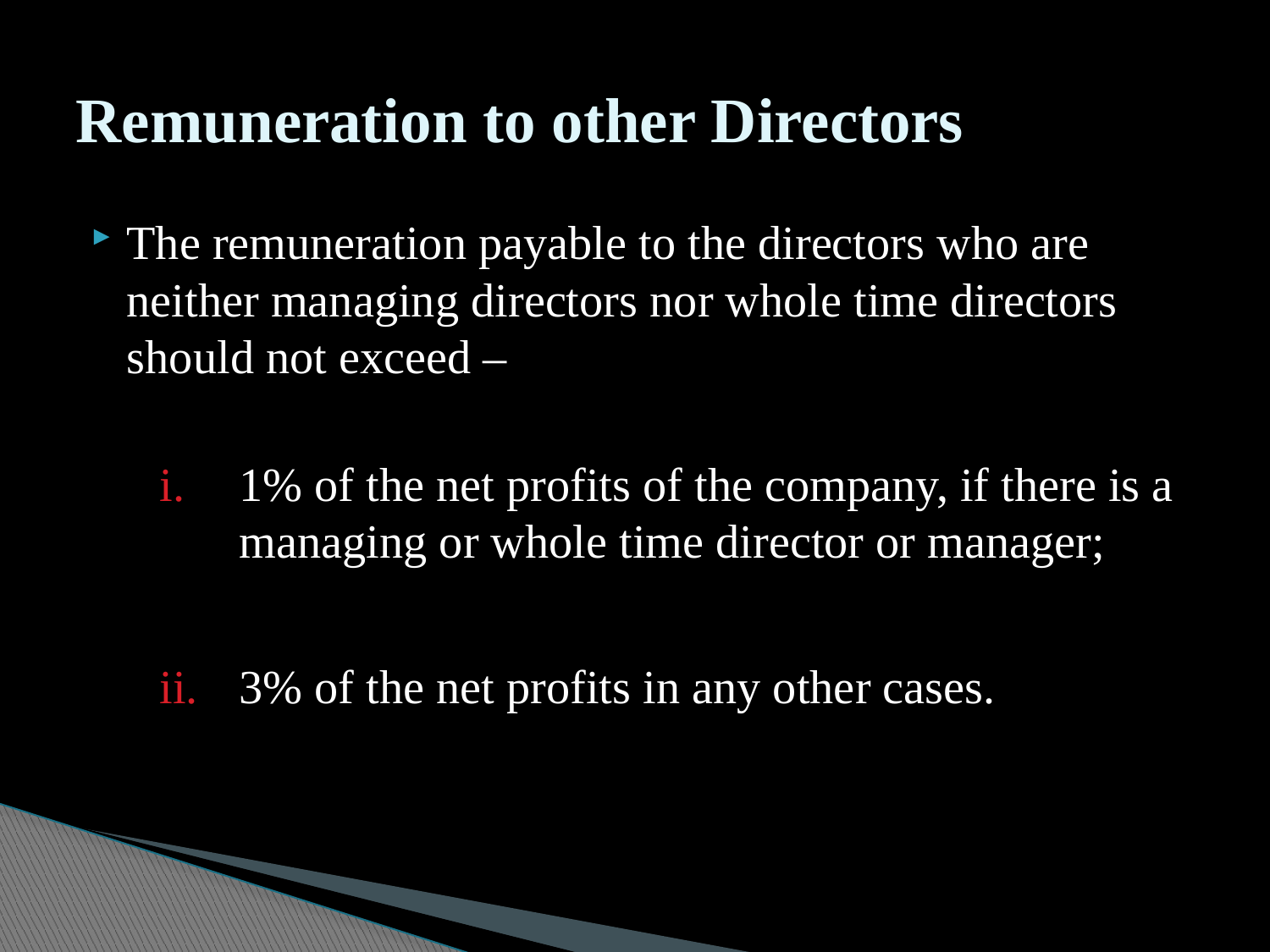

# Remuneration to other Directors
The remuneration payable to the directors who are neither managing directors nor whole time directors should not exceed –

1% of the net profits of the company, if there is a managing or whole time director or manager;

3% of the net profits in any other cases.